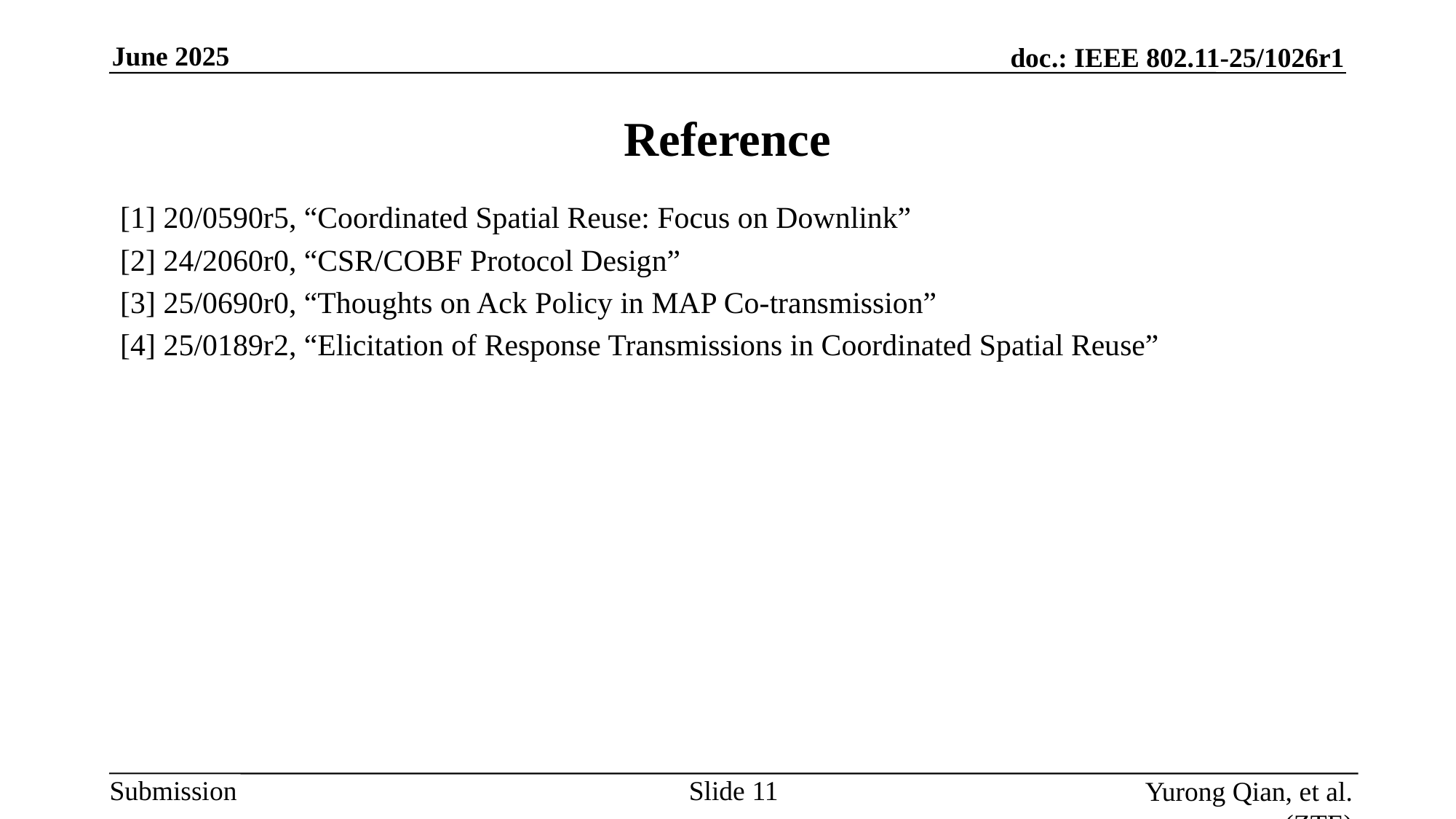

# Reference
[1] 20/0590r5, “Coordinated Spatial Reuse: Focus on Downlink”
[2] 24/2060r0, “CSR/COBF Protocol Design”
[3] 25/0690r0, “Thoughts on Ack Policy in MAP Co-transmission”
[4] 25/0189r2, “Elicitation of Response Transmissions in Coordinated Spatial Reuse”

Slide 11
Yurong Qian, et al. (ZTE)